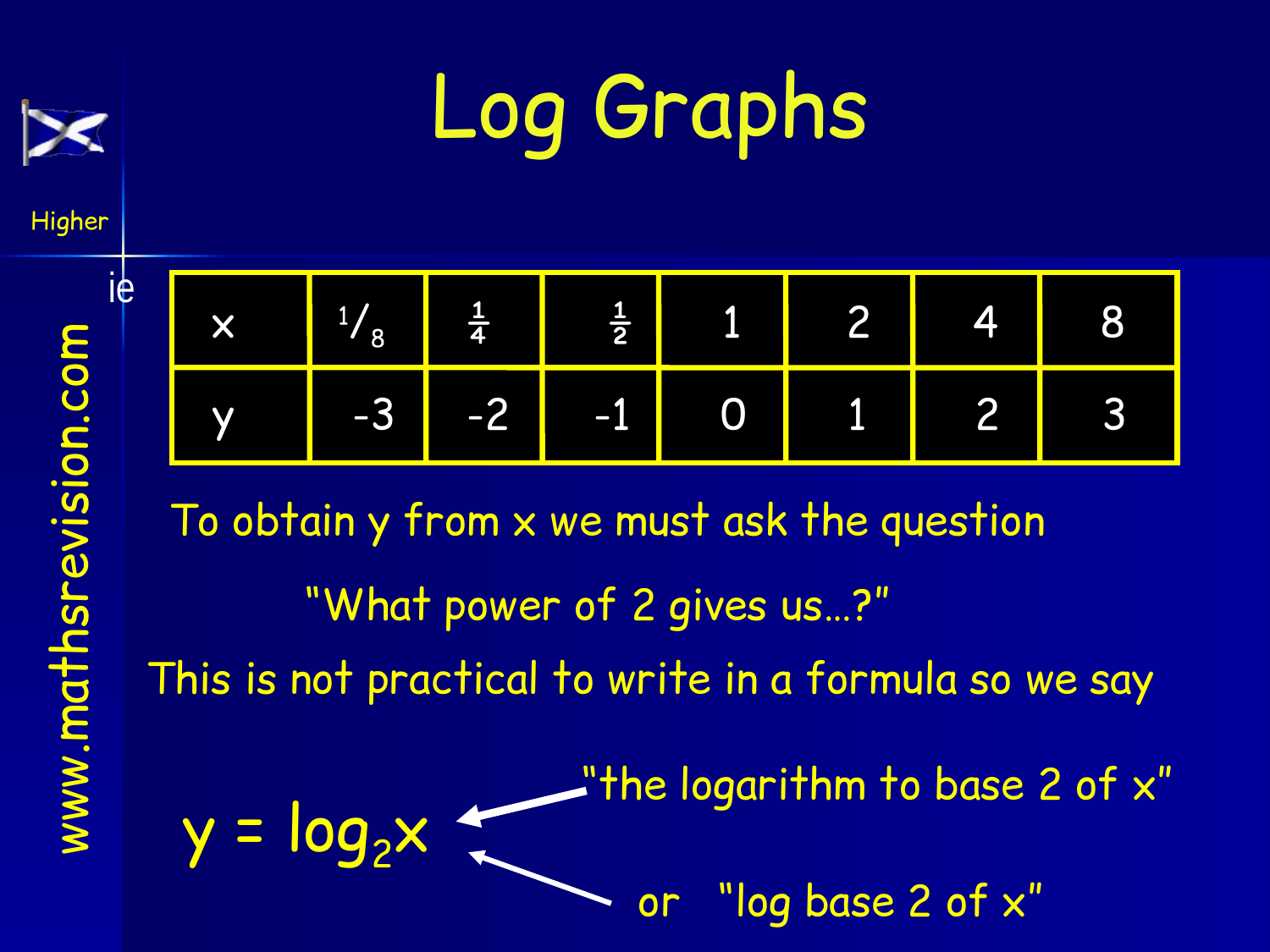

Log Graphs
ie

x	1/8    	¼         ½       1    	2   	4        8
y	 -3	-2	-1	0	1	2	3
To obtain y from x we must ask the question
“What power of 2 gives us…?”
This is not practical to write in a formula so we say
“the logarithm to base 2 of x”
y = log2x

or   “log base 2 of x”